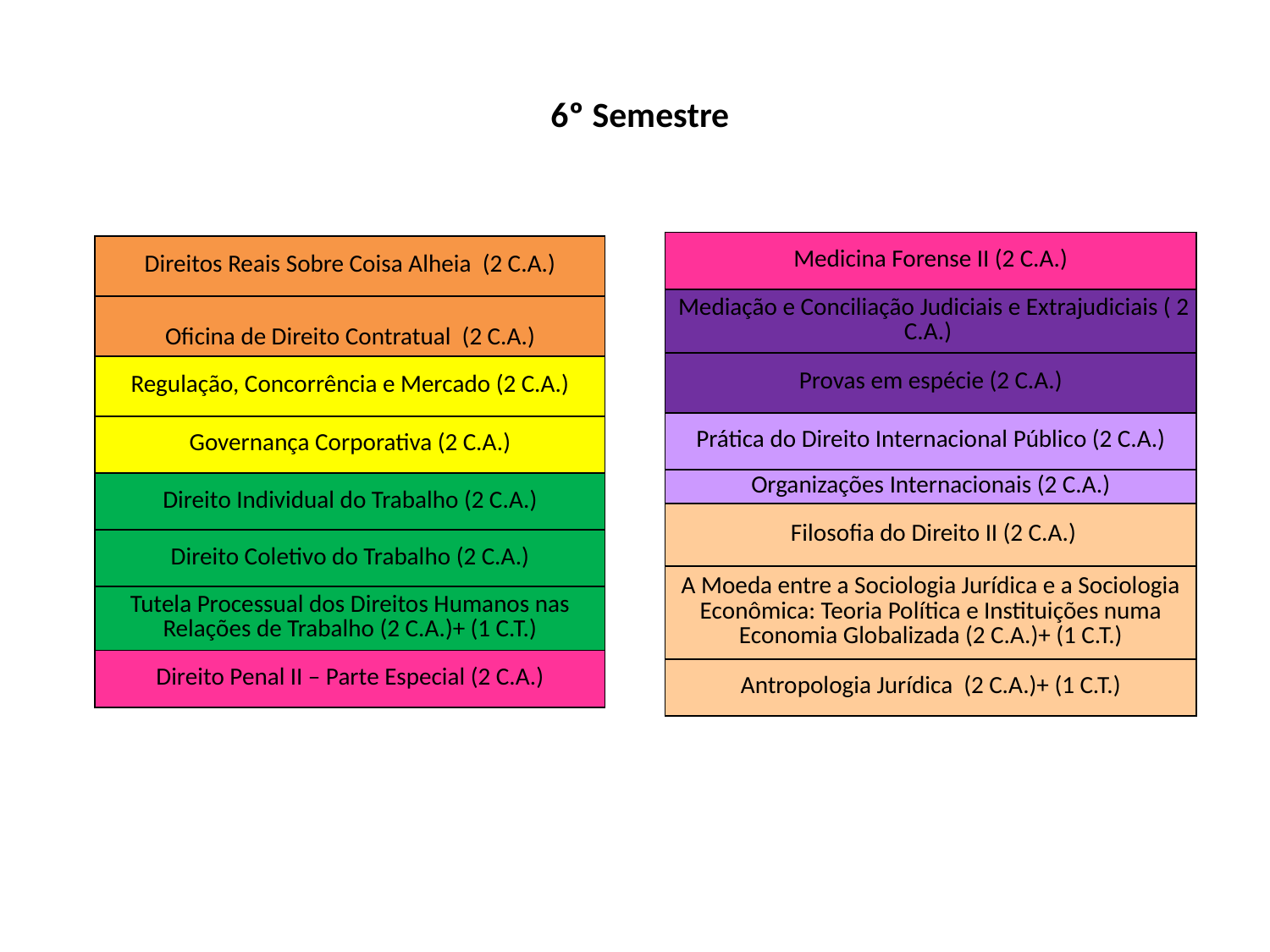

6º Semestre
| Medicina Forense II (2 C.A.) |
| --- |
| Mediação e Conciliação Judiciais e Extrajudiciais ( 2 C.A.) |
| Provas em espécie (2 C.A.) |
| Prática do Direito Internacional Público (2 C.A.) |
| Organizações Internacionais (2 C.A.) |
| Filosofia do Direito II (2 C.A.) |
| A Moeda entre a Sociologia Jurídica e a Sociologia Econômica: Teoria Política e Instituições numa Economia Globalizada (2 C.A.)+ (1 C.T.) |
| Antropologia Jurídica (2 C.A.)+ (1 C.T.) |
| Direitos Reais Sobre Coisa Alheia  (2 C.A.) |
| --- |
| Oficina de Direito Contratual  (2 C.A.) |
| Regulação, Concorrência e Mercado (2 C.A.) |
| Governança Corporativa (2 C.A.) |
| Direito Individual do Trabalho (2 C.A.) |
| Direito Coletivo do Trabalho (2 C.A.) |
| Tutela Processual dos Direitos Humanos nas Relações de Trabalho (2 C.A.)+ (1 C.T.) |
| Direito Penal II – Parte Especial (2 C.A.) |